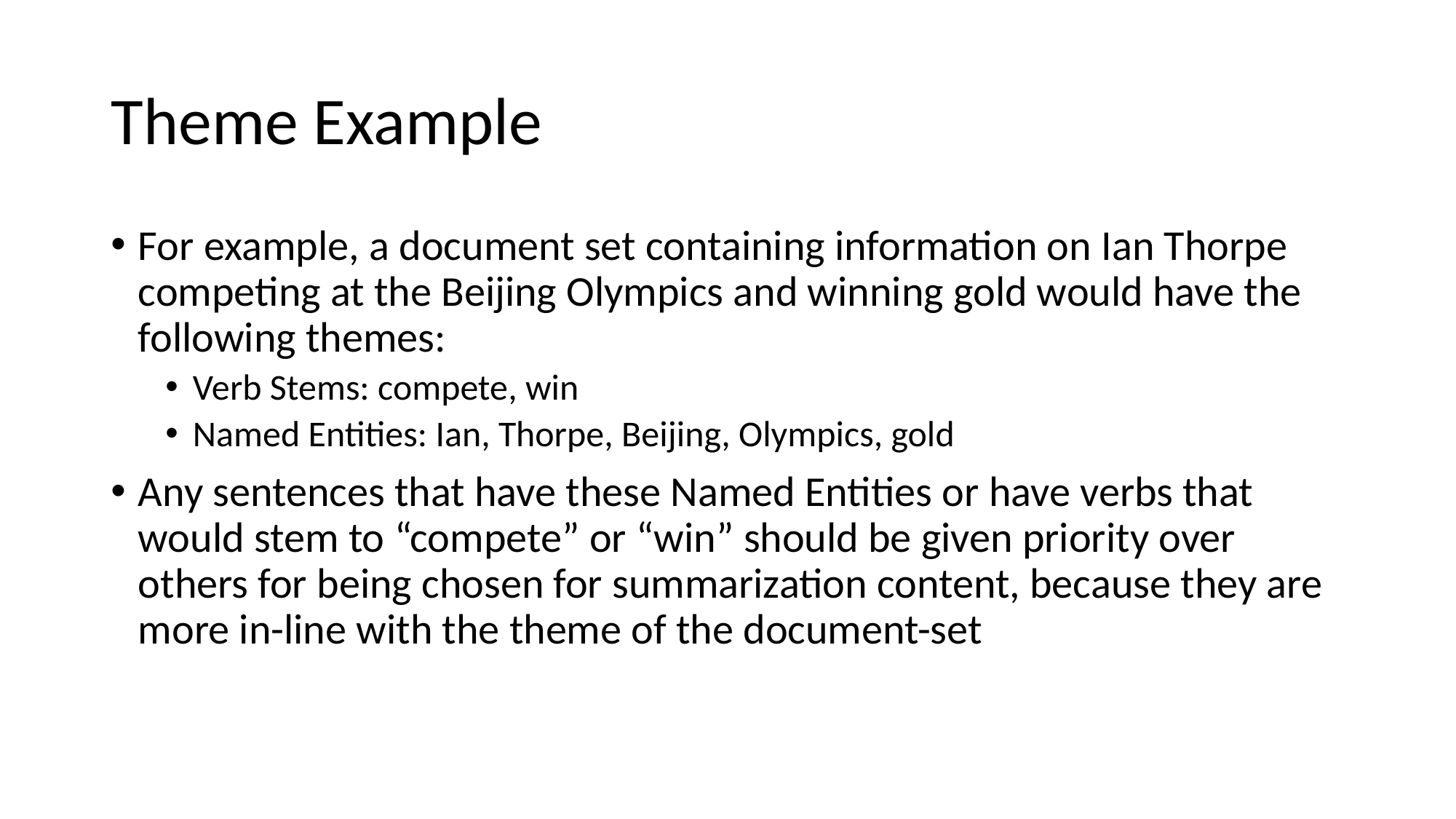

# Theme Example
For example, a document set containing information on Ian Thorpe competing at the Beijing Olympics and winning gold would have the following themes:
Verb Stems: compete, win
Named Entities: Ian, Thorpe, Beijing, Olympics, gold
Any sentences that have these Named Entities or have verbs that would stem to “compete” or “win” should be given priority over others for being chosen for summarization content, because they are more in-line with the theme of the document-set